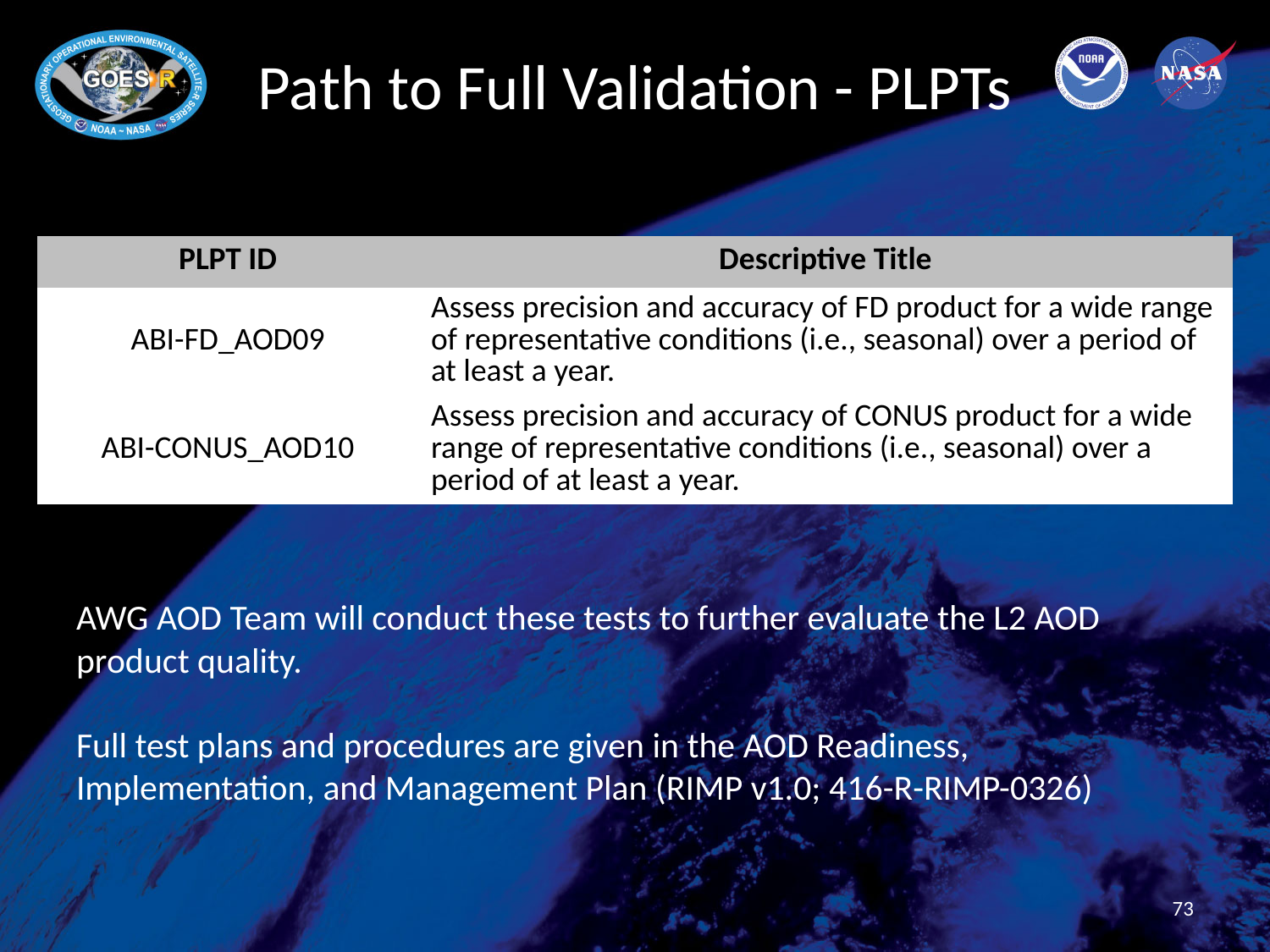

# Path to Full Validation - PLPTs
| PLPT ID | Descriptive Title |
| --- | --- |
| ABI-FD\_AOD09 | Assess precision and accuracy of FD product for a wide range of representative conditions (i.e., seasonal) over a period of at least a year. |
| ABI-CONUS\_AOD10 | Assess precision and accuracy of CONUS product for a wide range of representative conditions (i.e., seasonal) over a period of at least a year. |
AWG AOD Team will conduct these tests to further evaluate the L2 AOD product quality.

Full test plans and procedures are given in the AOD Readiness, Implementation, and Management Plan (RIMP v1.0; 416-R-RIMP-0326)
73